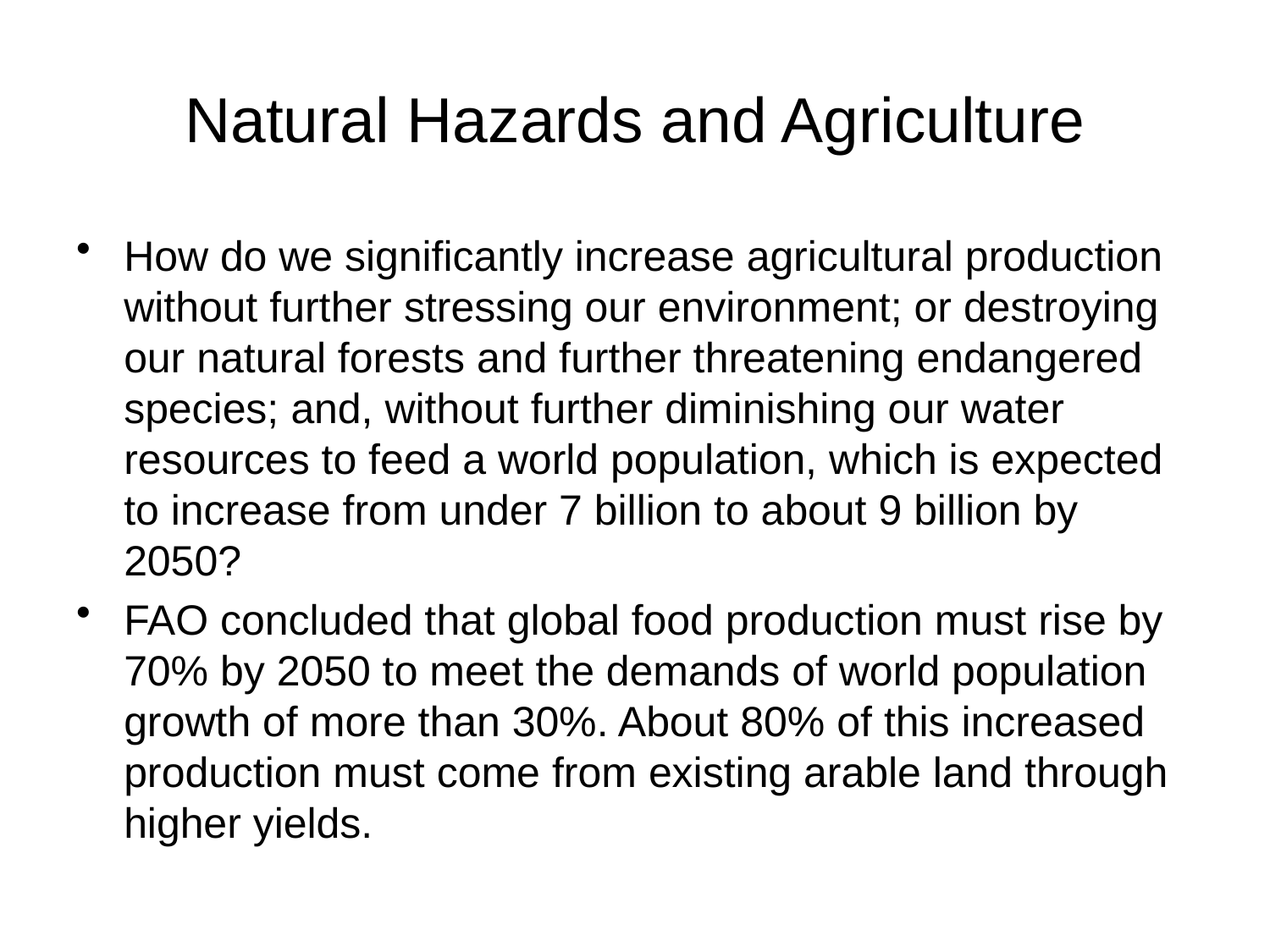

# Natural Hazards and Agriculture
How do we significantly increase agricultural production without further stressing our environment; or destroying our natural forests and further threatening endangered species; and, without further diminishing our water resources to feed a world population, which is expected to increase from under 7 billion to about 9 billion by 2050?
FAO concluded that global food production must rise by 70% by 2050 to meet the demands of world population growth of more than 30%. About 80% of this increased production must come from existing arable land through higher yields.